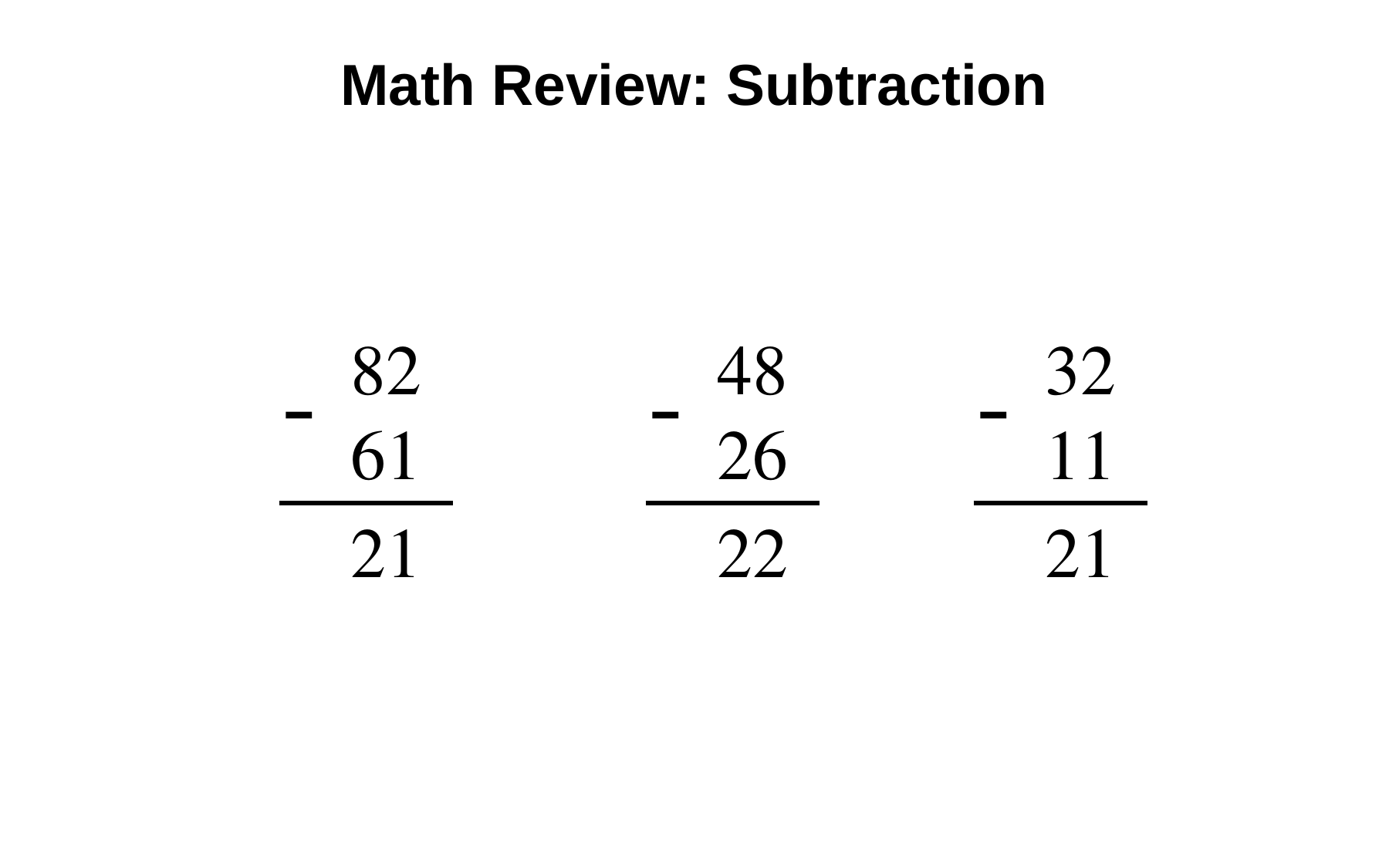

# Math Review: Subtraction

82
61
-
21
48
26
-
22
32
11
-
21